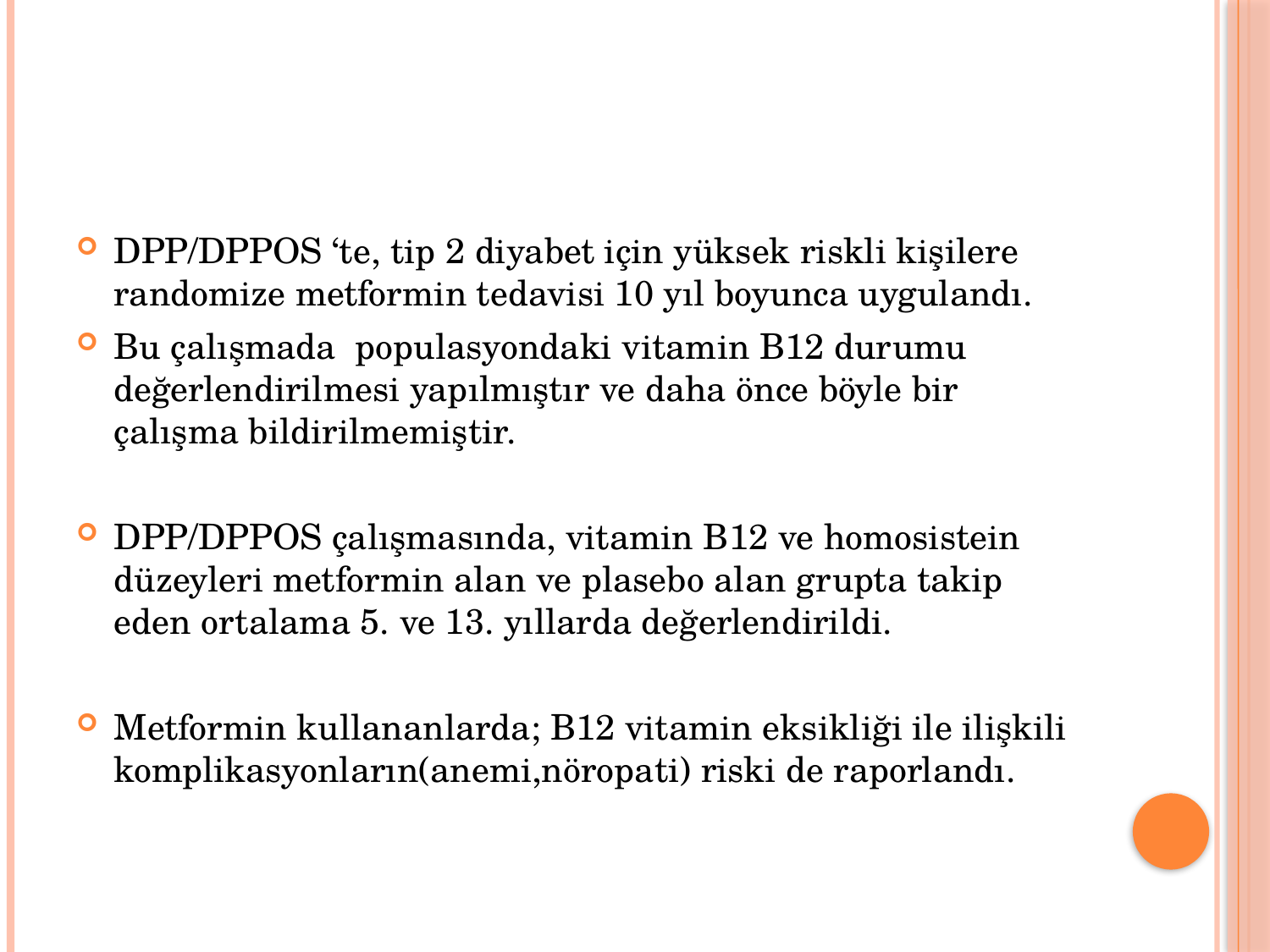

#
DPP/DPPOS ‘te, tip 2 diyabet için yüksek riskli kişilere  randomize metformin tedavisi 10 yıl boyunca uygulandı.
Bu çalışmada  populasyondaki vitamin B12 durumu değerlendirilmesi yapılmıştır ve daha önce böyle bir çalışma bildirilmemiştir.

DPP/DPPOS çalışmasında, vitamin B12 ve homosistein düzeyleri metformin alan ve plasebo alan grupta takip eden ortalama 5. ve 13. yıllarda değerlendirildi.

Metformin kullananlarda; B12 vitamin eksikliği ile ilişkili komplikasyonların(anemi,nöropati) riski de raporlandı.